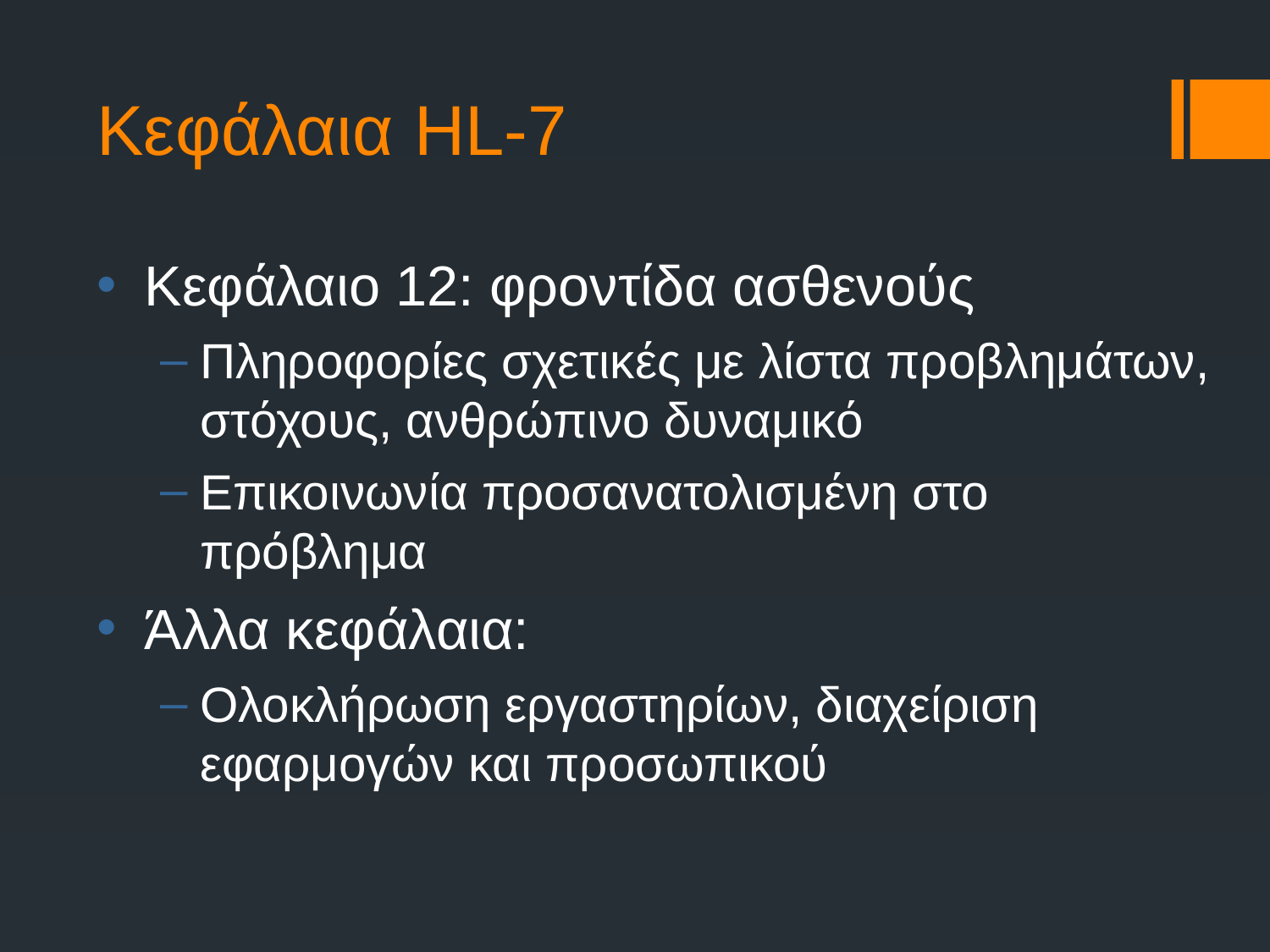

Κεφάλαια HL-7
Κεφάλαιο 12: φροντίδα ασθενούς
Πληροφορίες σχετικές με λίστα προβλημάτων, στόχους, ανθρώπινο δυναμικό
Επικοινωνία προσανατολισμένη στο πρόβλημα
Άλλα κεφάλαια:
Ολοκλήρωση εργαστηρίων, διαχείριση εφαρμογών και προσωπικού